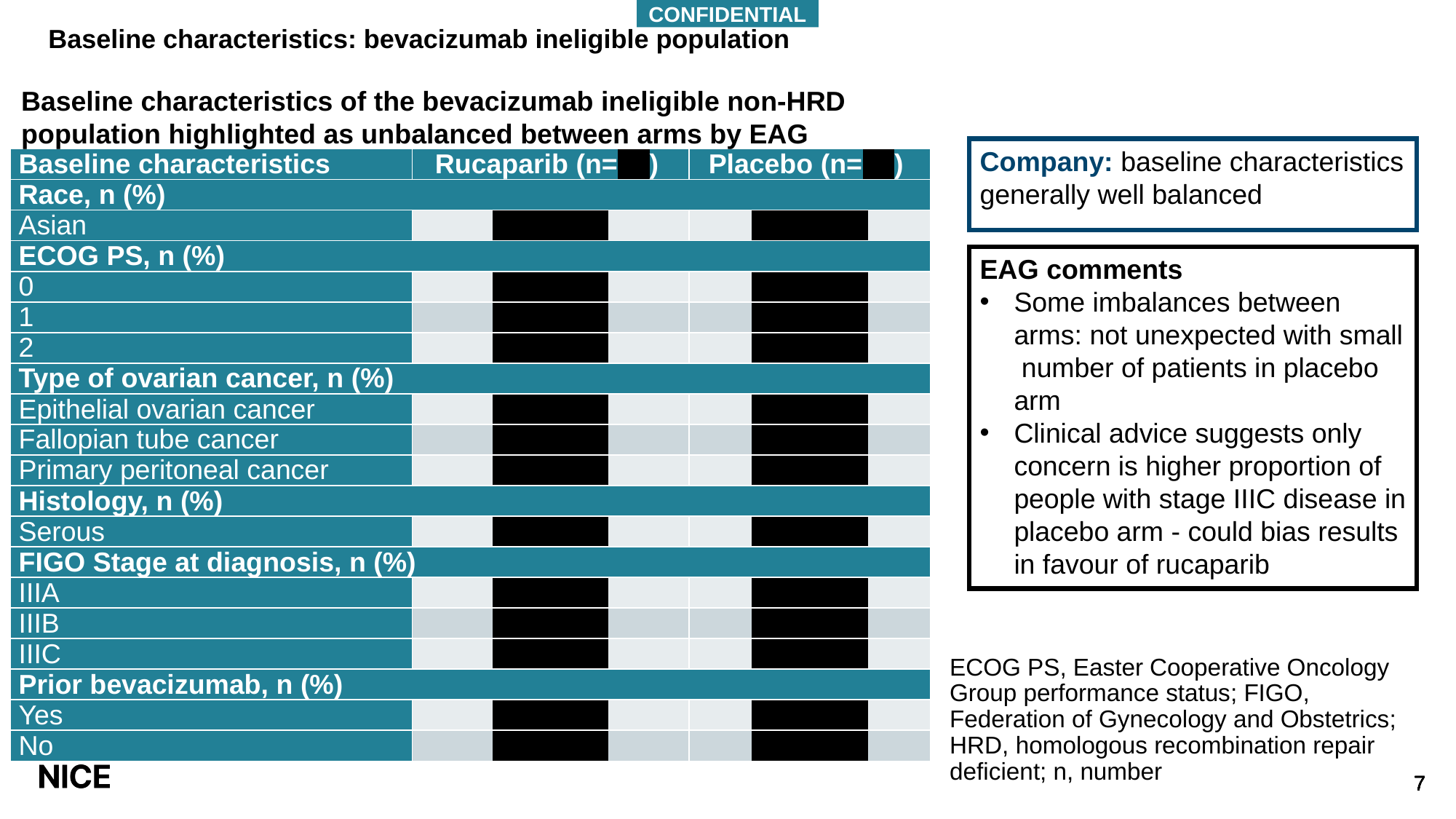

CONFIDENTIAL
# Baseline characteristics: bevacizumab ineligible population
Baseline characteristics of the bevacizumab ineligible non-HRD population highlighted as unbalanced between arms by EAG
Company: baseline characteristics generally well balanced

| Baseline characteristics | Rucaparib (n=\*\*\*) | Placebo (n=\*\*\*) |
| --- | --- | --- |
| Race, n (%) |  |  |
| Asian | \*\*\*\*\*\*\*\*\*\*\* | \*\*\*\*\*\*\*\*\*\*\* |
| ECOG PS, n (%) |  |  |
| 0 | \*\*\*\*\*\*\*\*\*\*\* | \*\*\*\*\*\*\*\*\*\*\* |
| 1 | \*\*\*\*\*\*\*\*\*\*\* | \*\*\*\*\*\*\*\*\*\*\* |
| 2 | \*\*\*\*\*\*\*\*\*\*\* | \*\*\*\*\*\*\*\*\*\*\* |
| Type of ovarian cancer, n (%) |  |  |
| Epithelial ovarian cancer | \*\*\*\*\*\*\*\*\*\*\* | \*\*\*\*\*\*\*\*\*\*\* |
| Fallopian tube cancer | \*\*\*\*\*\*\*\*\*\*\* | \*\*\*\*\*\*\*\*\*\*\* |
| Primary peritoneal cancer | \*\*\*\*\*\*\*\*\*\*\* | \*\*\*\*\*\*\*\*\*\*\* |
| Histology, n (%) |  |  |
| Serous | \*\*\*\*\*\*\*\*\*\*\* | \*\*\*\*\*\*\*\*\*\*\* |
| FIGO Stage at diagnosis, n (%) |  |  |
| IIIA | \*\*\*\*\*\*\*\*\*\*\* | \*\*\*\*\*\*\*\*\*\*\* |
| IIIB | \*\*\*\*\*\*\*\*\*\*\* | \*\*\*\*\*\*\*\*\*\*\* |
| IIIC | \*\*\*\*\*\*\*\*\*\*\* | \*\*\*\*\*\*\*\*\*\*\* |
| Prior bevacizumab, n (%) |  |  |
| Yes | \*\*\*\*\*\*\*\*\*\*\* | \*\*\*\*\*\*\*\*\*\*\* |
| No | \*\*\*\*\*\*\*\*\*\*\* | \*\*\*\*\*\*\*\*\*\*\* |
EAG comments
Some imbalances between arms: not unexpected with small  number of patients in placebo arm
Clinical advice suggests only concern is higher proportion of people with stage IIIC disease in placebo arm - could bias results in favour of rucaparib
ECOG PS, Easter Cooperative Oncology Group performance status; FIGO, Federation of Gynecology and Obstetrics; HRD, homologous recombination repair deficient; n, number